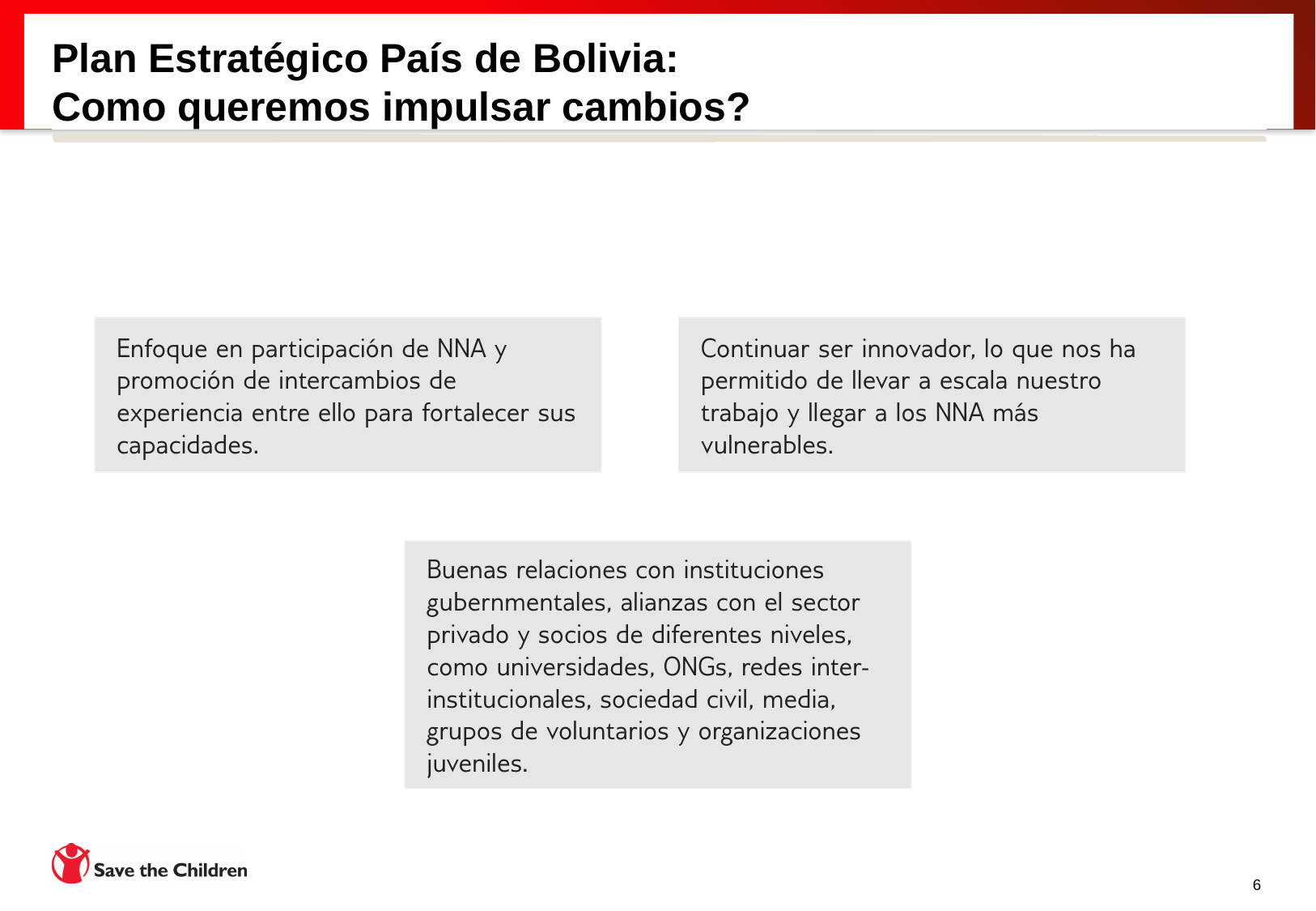

# Plan Estratégico País de Bolivia: Como queremos impulsar cambios?

Enfoque en participación de NNA y promoción de intercambios de experiencia entre ello para fortalecer sus capacidades.
Continuar ser innovador, lo que nos ha permitido de llevar a escala nuestro trabajo y llegar a los NNA más vulnerables.
Buenas relaciones con instituciones gubernmentales, alianzas con el sector privado y socios de diferentes niveles, como universidades, ONGs, redes inter-institucionales, sociedad civil, media, grupos de voluntarios y organizaciones juveniles.